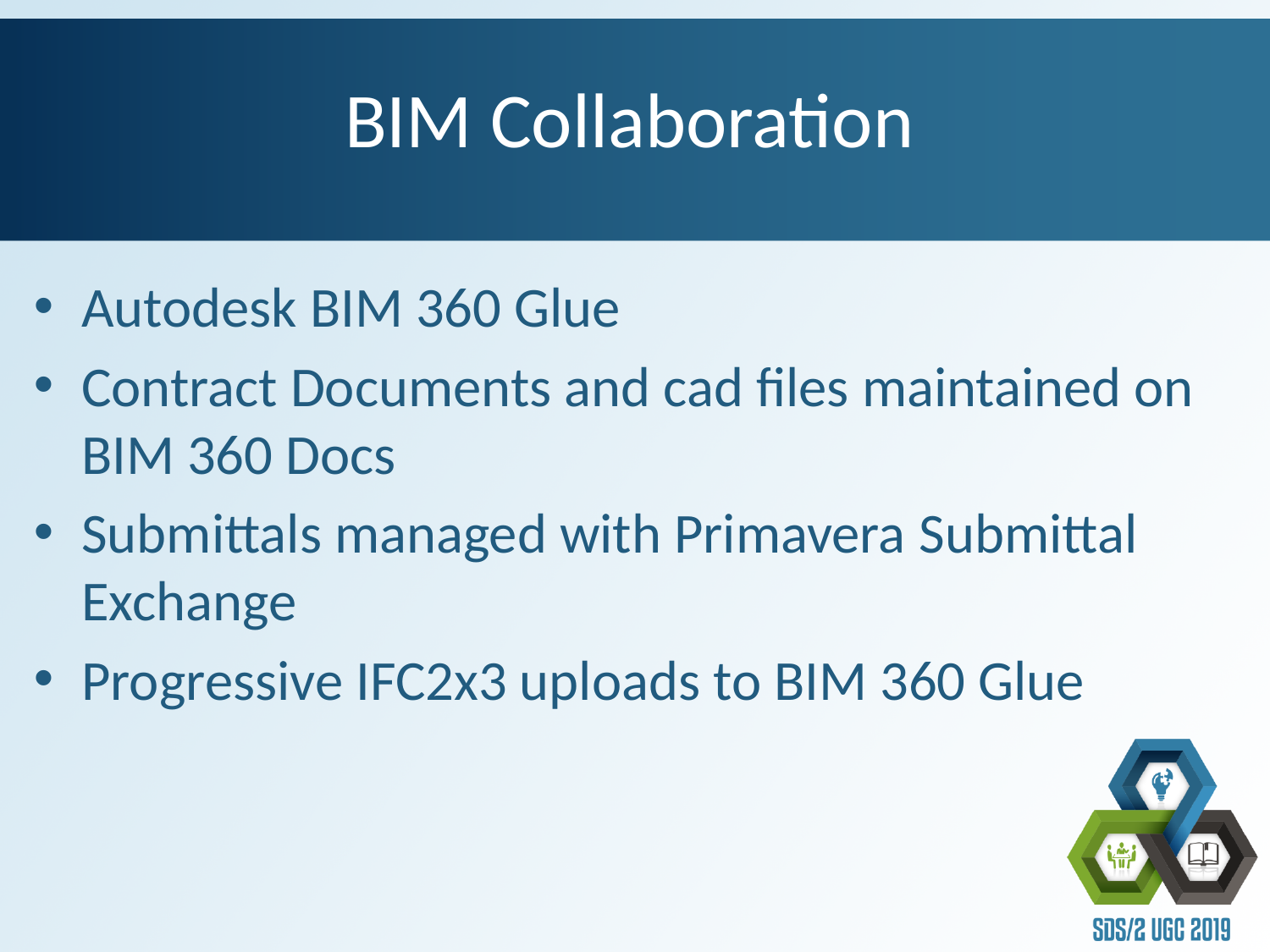

# BIM Collaboration
Autodesk BIM 360 Glue
Contract Documents and cad files maintained on BIM 360 Docs
Submittals managed with Primavera Submittal Exchange
Progressive IFC2x3 uploads to BIM 360 Glue